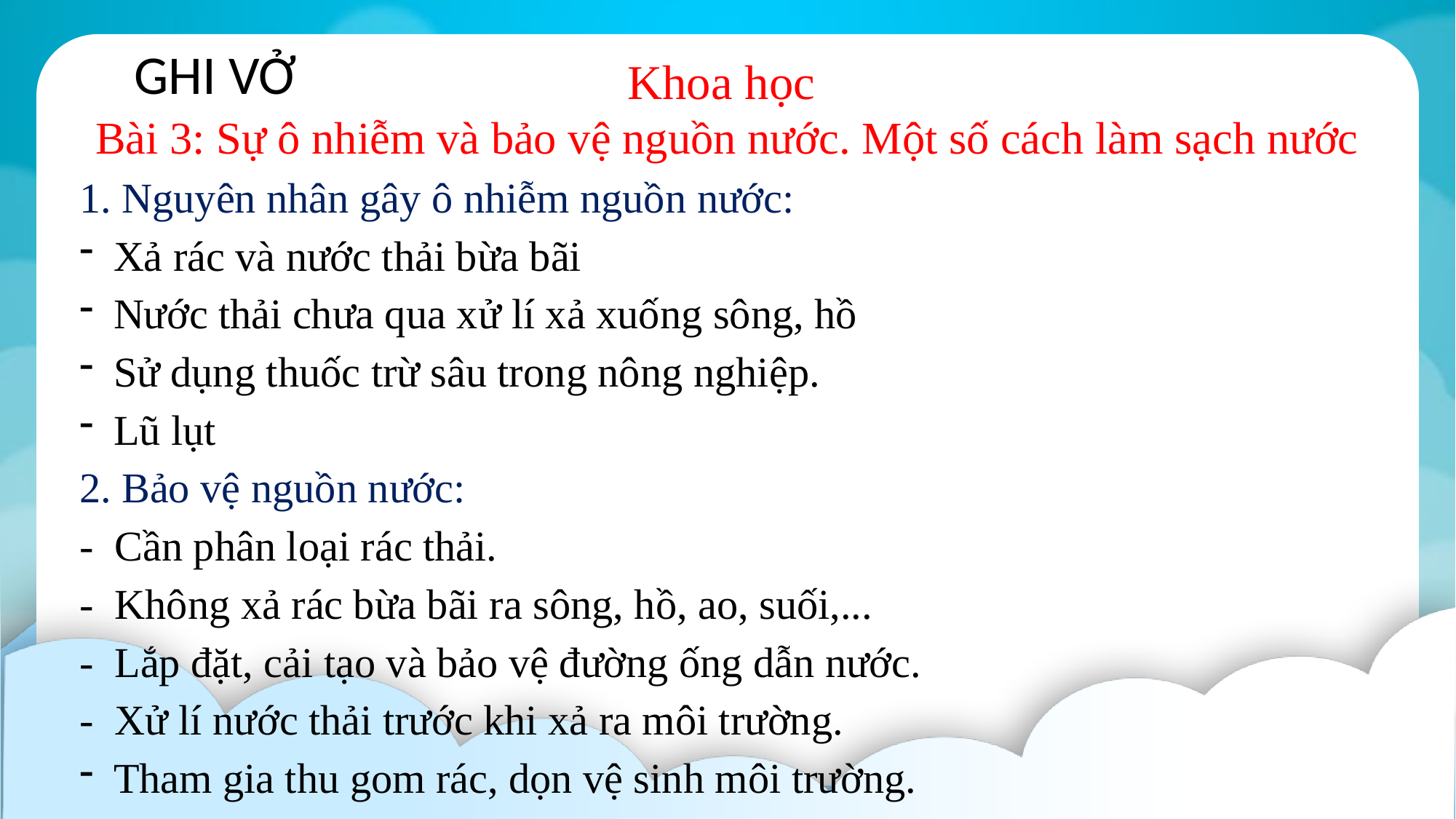

GHI VỞ
Khoa học
Bài 3: Sự ô nhiễm và bảo vệ nguồn nước. Một số cách làm sạch nước
1. Nguyên nhân gây ô nhiễm nguồn nước:
Xả rác và nước thải bừa bãi
Nước thải chưa qua xử lí xả xuống sông, hồ
Sử dụng thuốc trừ sâu trong nông nghiệp.
Lũ lụt
2. Bảo vệ nguồn nước:
-  Cần phân loại rác thải.
-  Không xả rác bừa bãi ra sông, hồ, ao, suối,...
-  Lắp đặt, cải tạo và bảo vệ đường ống dẫn nước.
-  Xử lí nước thải trước khi xả ra môi trường.
Tham gia thu gom rác, dọn vệ sinh môi trường.